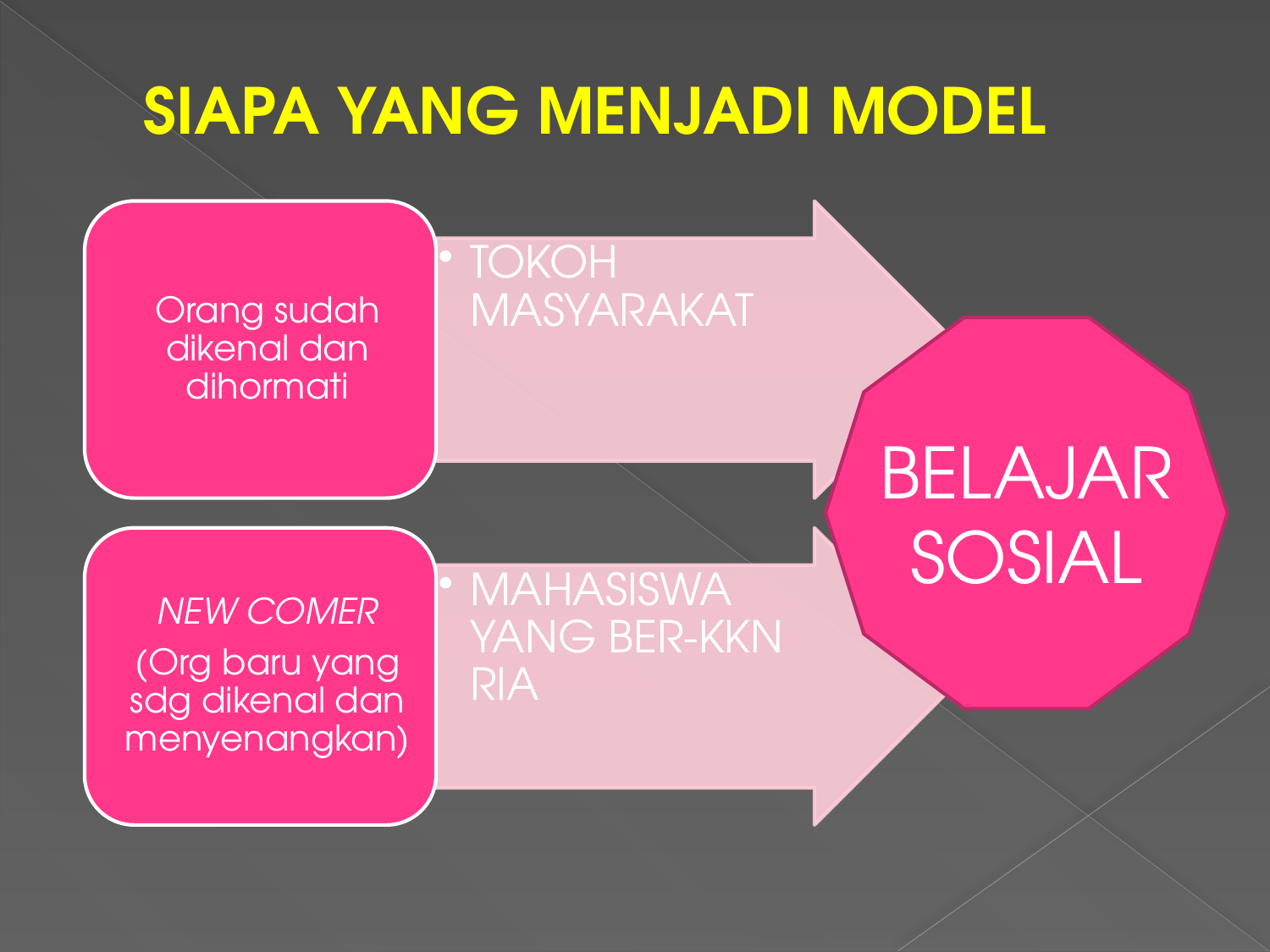

# SIAPA YANG MENJADI MODEL

TOKOH MASYARAKAT
Orang sudah dikenal dan dihormati
MAHASISWA YANG BER-KKN RIA
NEW COMER
(Org baru yang sdg dikenal dan menyenangkan)
BELAJAR SOSIAL